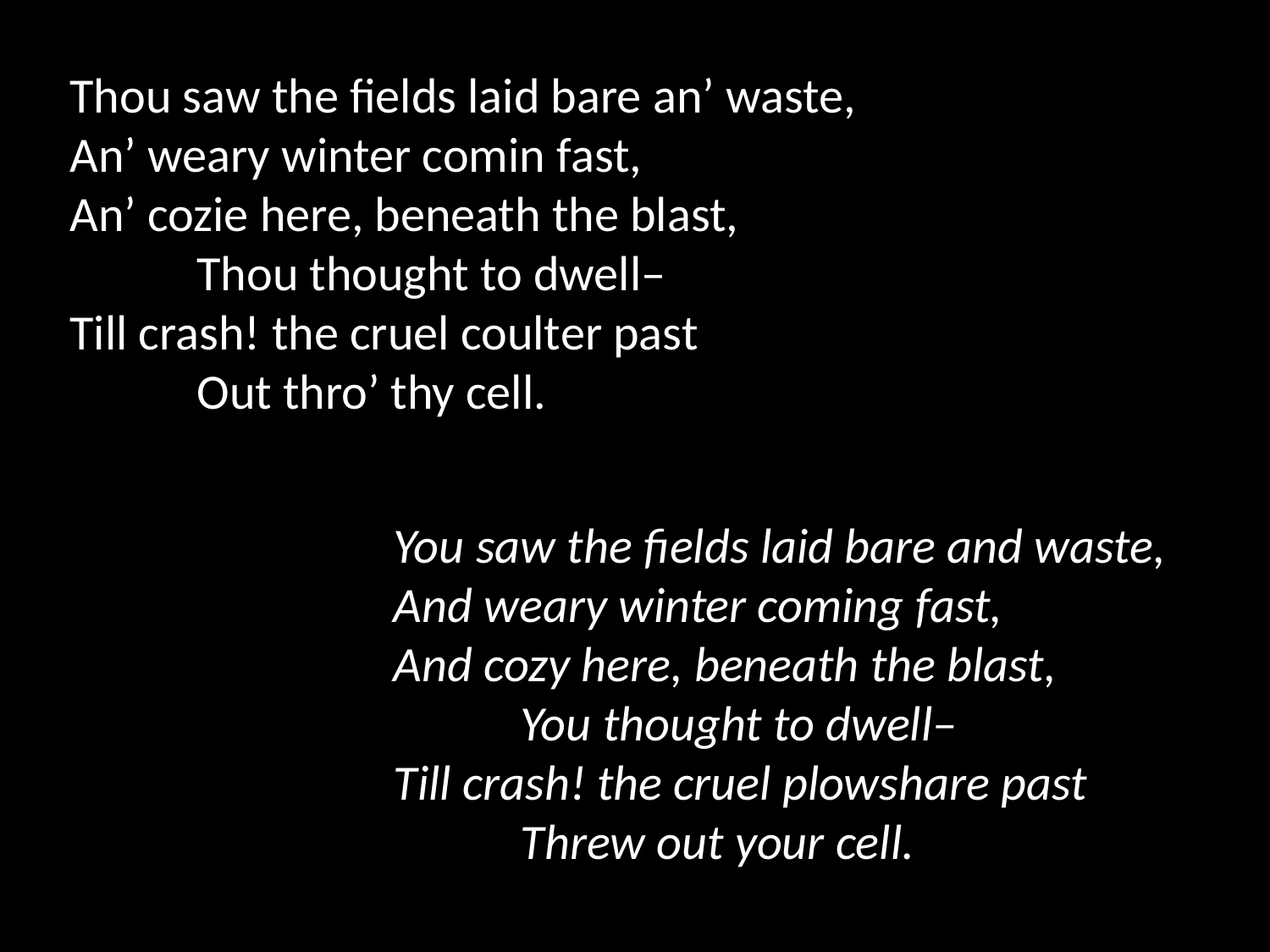

Thou saw the fields laid bare an’ waste,
An’ weary winter comin fast,
An’ cozie here, beneath the blast,
	Thou thought to dwell–
Till crash! the cruel coulter past
	Out thro’ thy cell.
You saw the fields laid bare and waste,
And weary winter coming fast,
And cozy here, beneath the blast,
	You thought to dwell–
Till crash! the cruel plowshare past
	Threw out your cell.